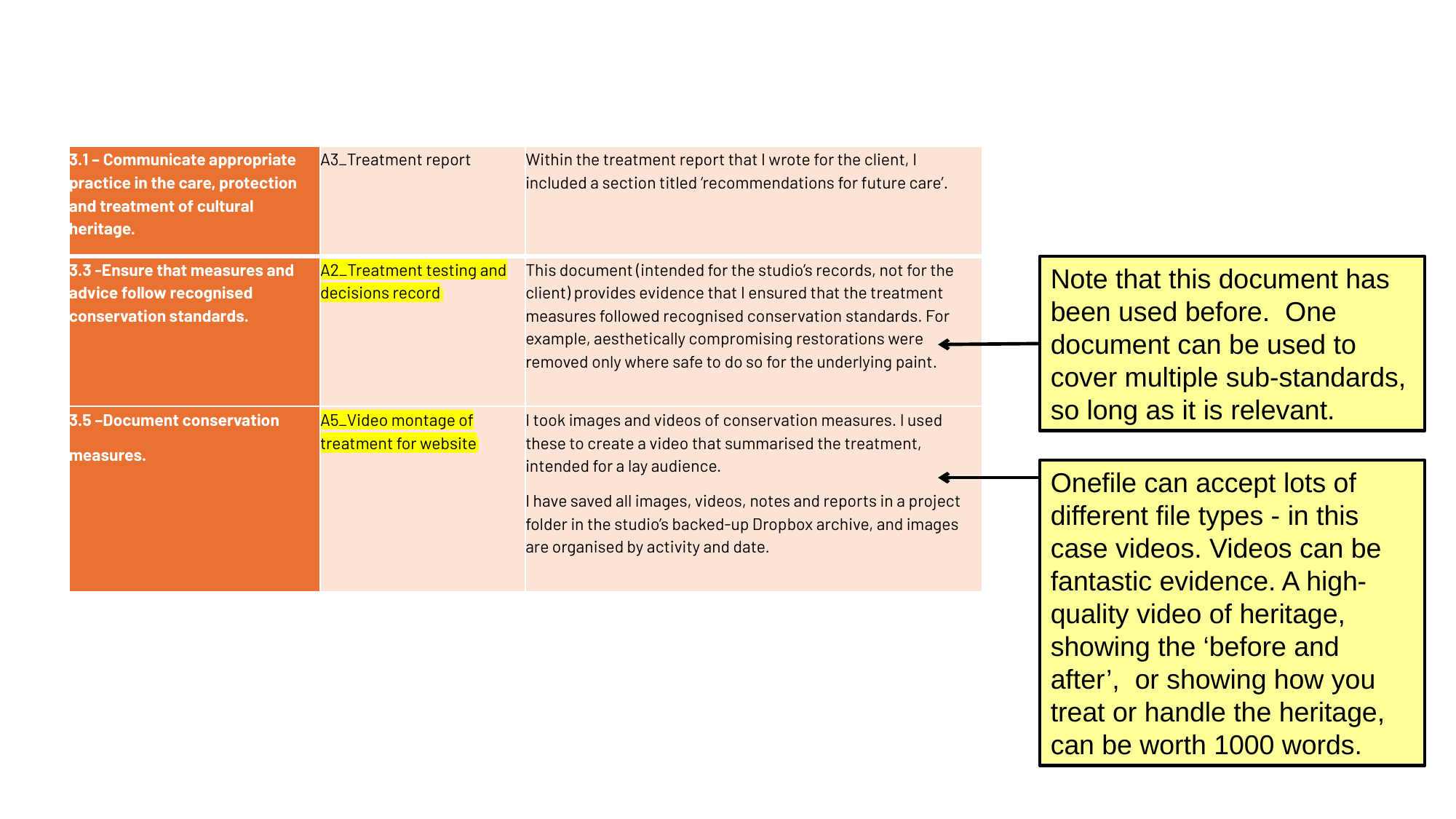

| 3.1 – Communicate appropriate practice in the care, protection and treatment of cultural heritage. | A3\_Treatment report | Within the treatment report that I wrote for the client, I included a section titled ‘recommendations for future care’. |
| --- | --- | --- |
| 3.3 -Ensure that measures and advice follow recognised conservation standards. | A2\_Treatment testing and decisions record | This document (intended for the studio’s records, not for the client) provides evidence that I ensured that the treatment measures followed recognised conservation standards. For example, aesthetically compromising restorations were removed only where safe to do so for the underlying paint. |
| 3.5 –Document conservation measures. | A5\_Video montage of treatment for website | I took images and videos of conservation measures. I used these to create a video that summarised the treatment, intended for a lay audience. I have saved all images, videos, notes and reports in a project folder in the studio’s backed-up Dropbox archive, and images are organised by activity and date. |
Note that this document has been used before.  One document can be used to cover multiple sub-standards, so long as it is relevant.
Onefile can accept lots of different file types - in this case videos. Videos can be fantastic evidence. A high-quality video of heritage, showing the ‘before and after’,  or showing how you treat or handle the heritage, can be worth 1000 words.